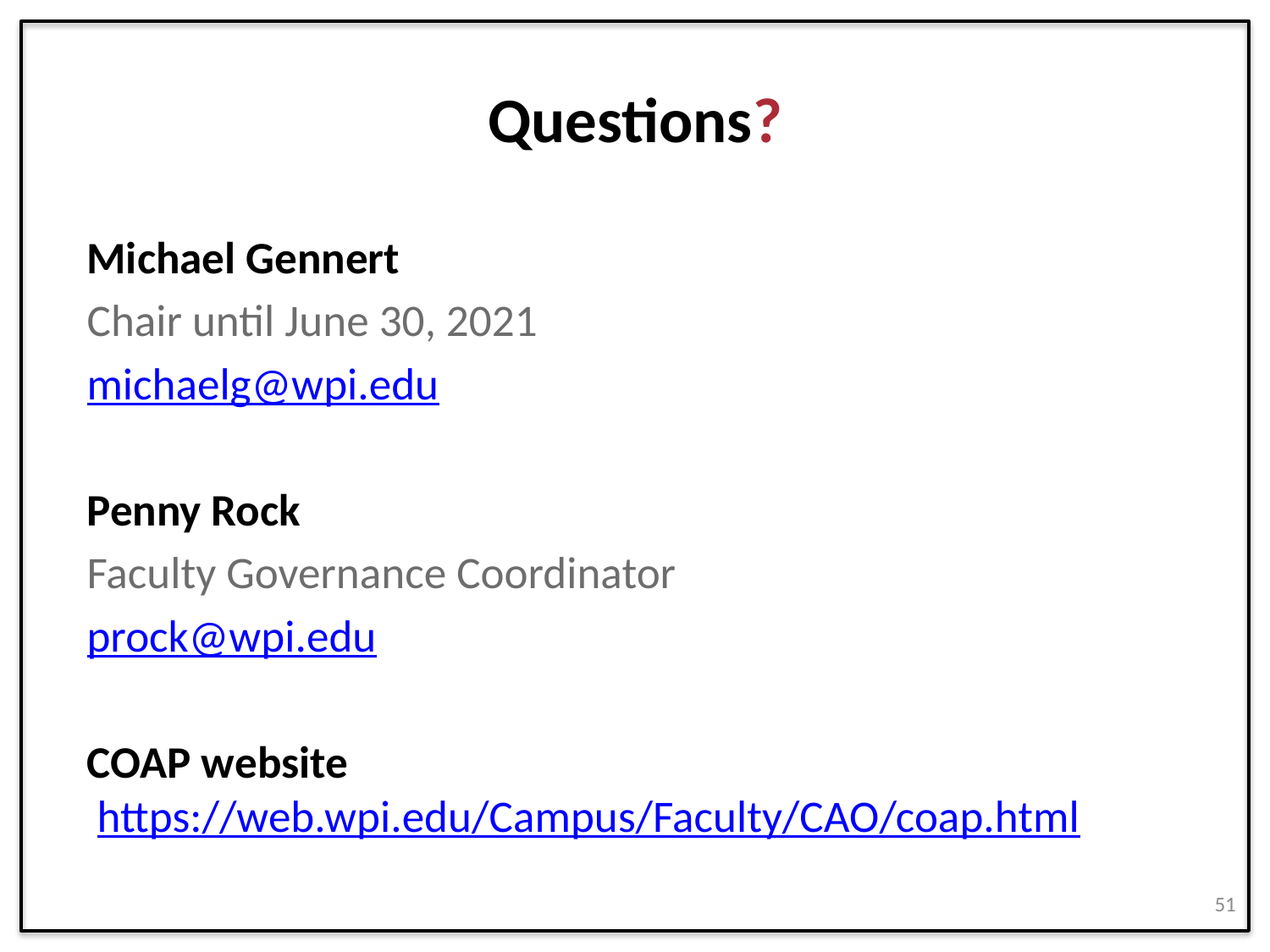

# Questions?
Michael Gennert
Chair until June 30, 2021
michaelg@wpi.edu

Penny Rock
Faculty Governance Coordinator
prock@wpi.edu

COAP website
 https://web.wpi.edu/Campus/Faculty/CAO/coap.html

51